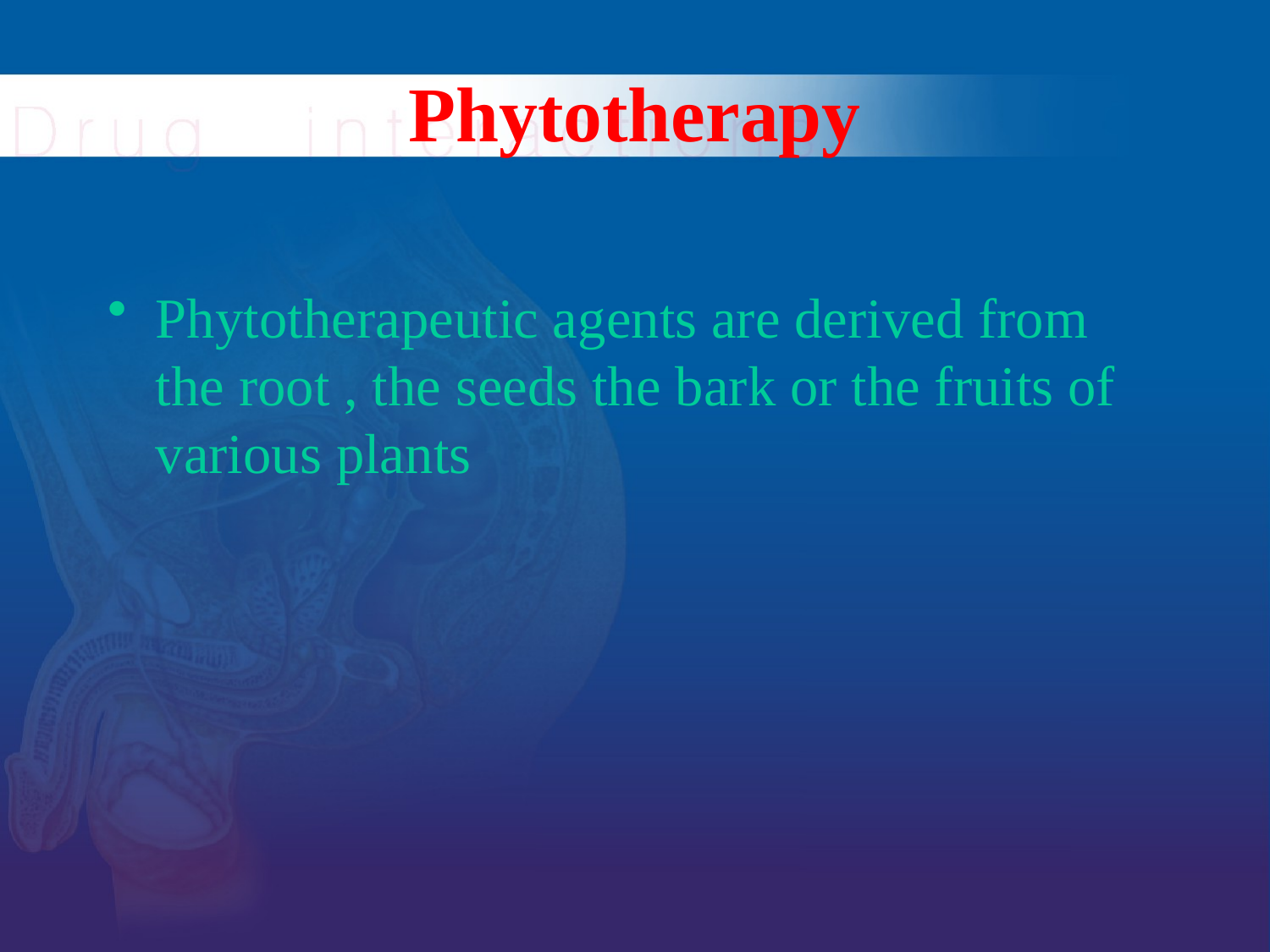

# Phytotherapy
Phytotherapeutic agents are derived from the root , the seeds the bark or the fruits of various plants